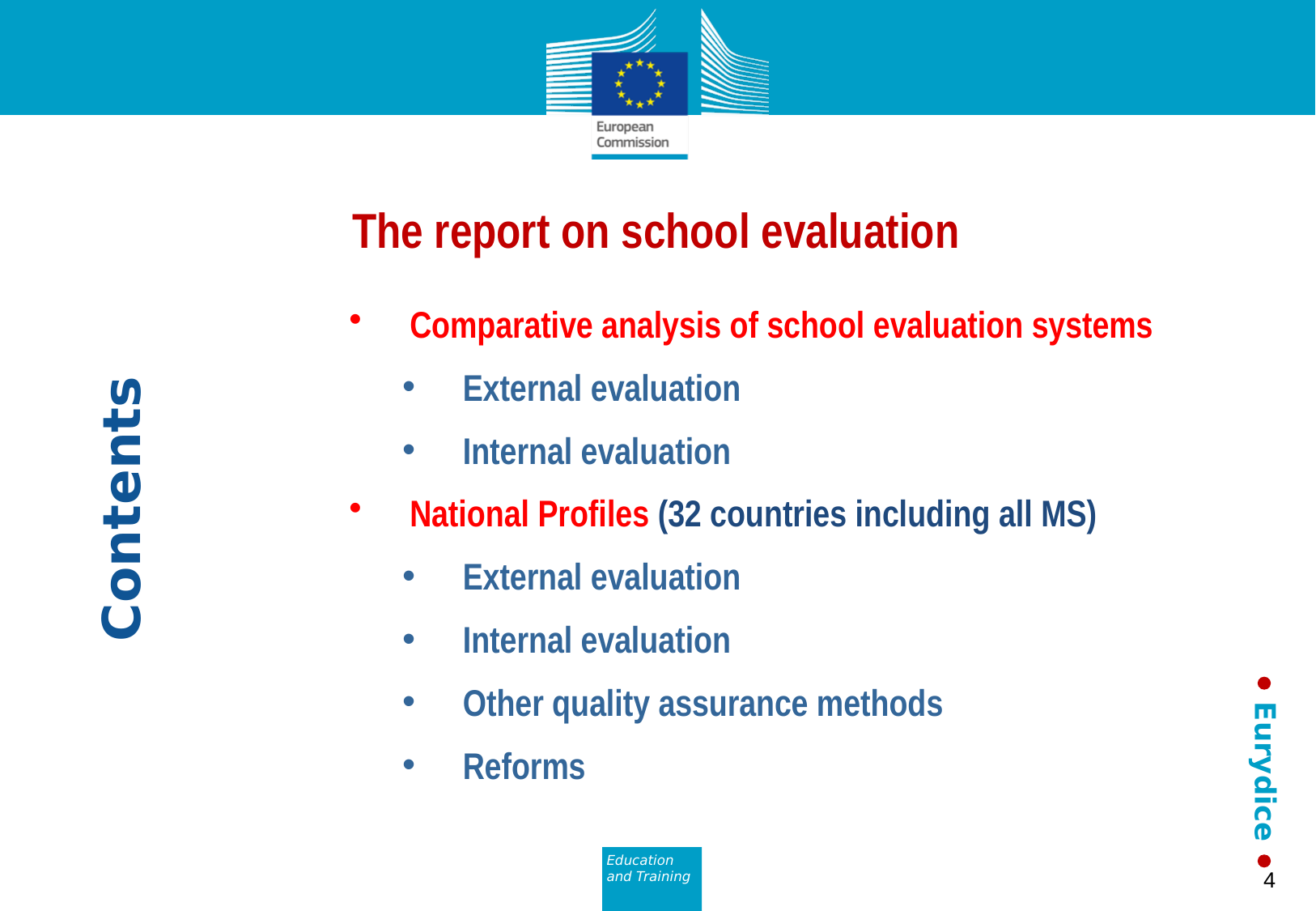

The report on school evaluation
Comparative analysis of school evaluation systems
External evaluation
Internal evaluation
National Profiles (32 countries including all MS)
External evaluation
Internal evaluation
Other quality assurance methods
Reforms
Contents
4